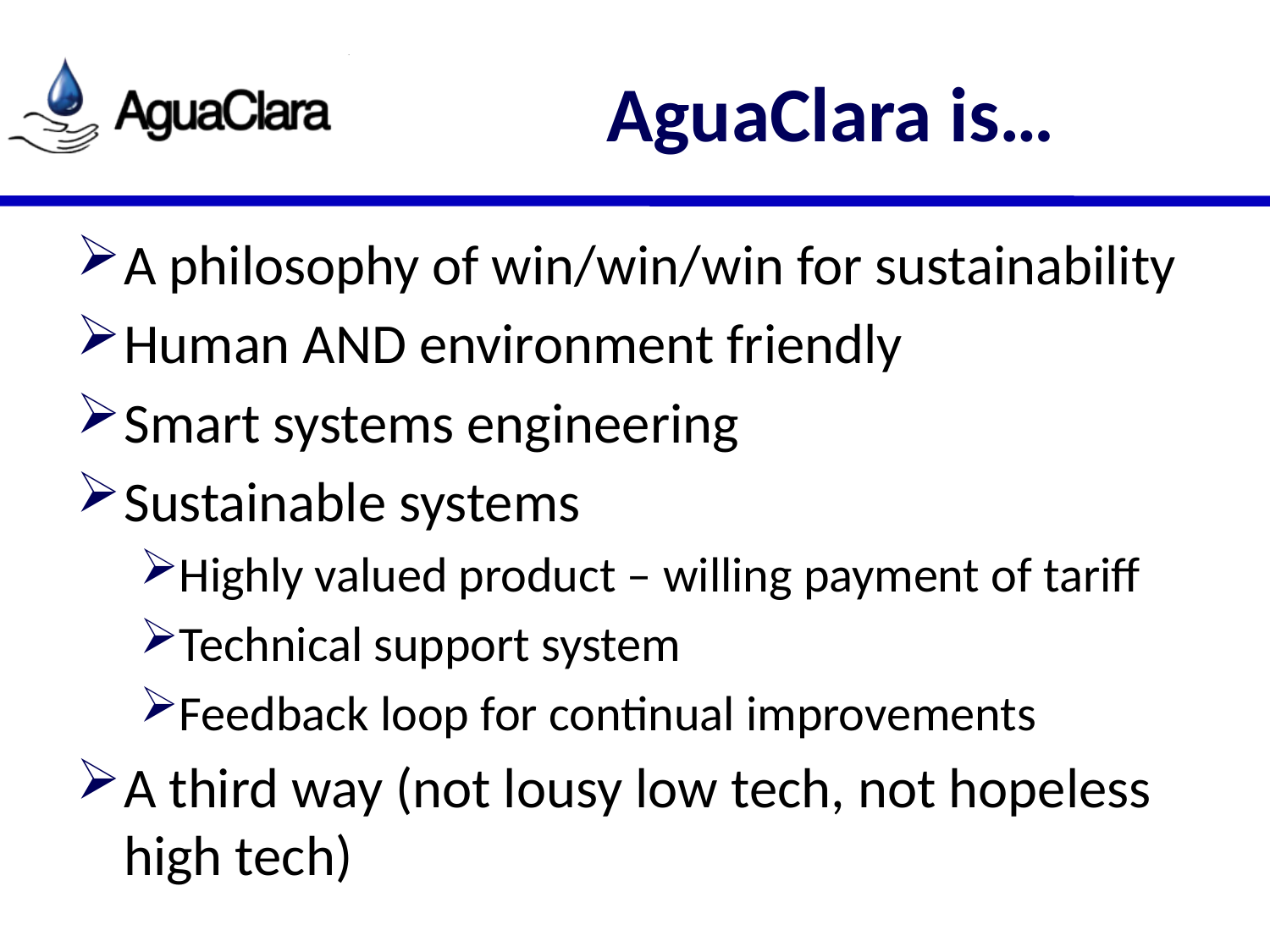

# AguaClara is…
A philosophy of win/win/win for sustainability
Human AND environment friendly
Smart systems engineering
Sustainable systems
Highly valued product – willing payment of tariff
Technical support system
Feedback loop for continual improvements
A third way (not lousy low tech, not hopeless high tech)